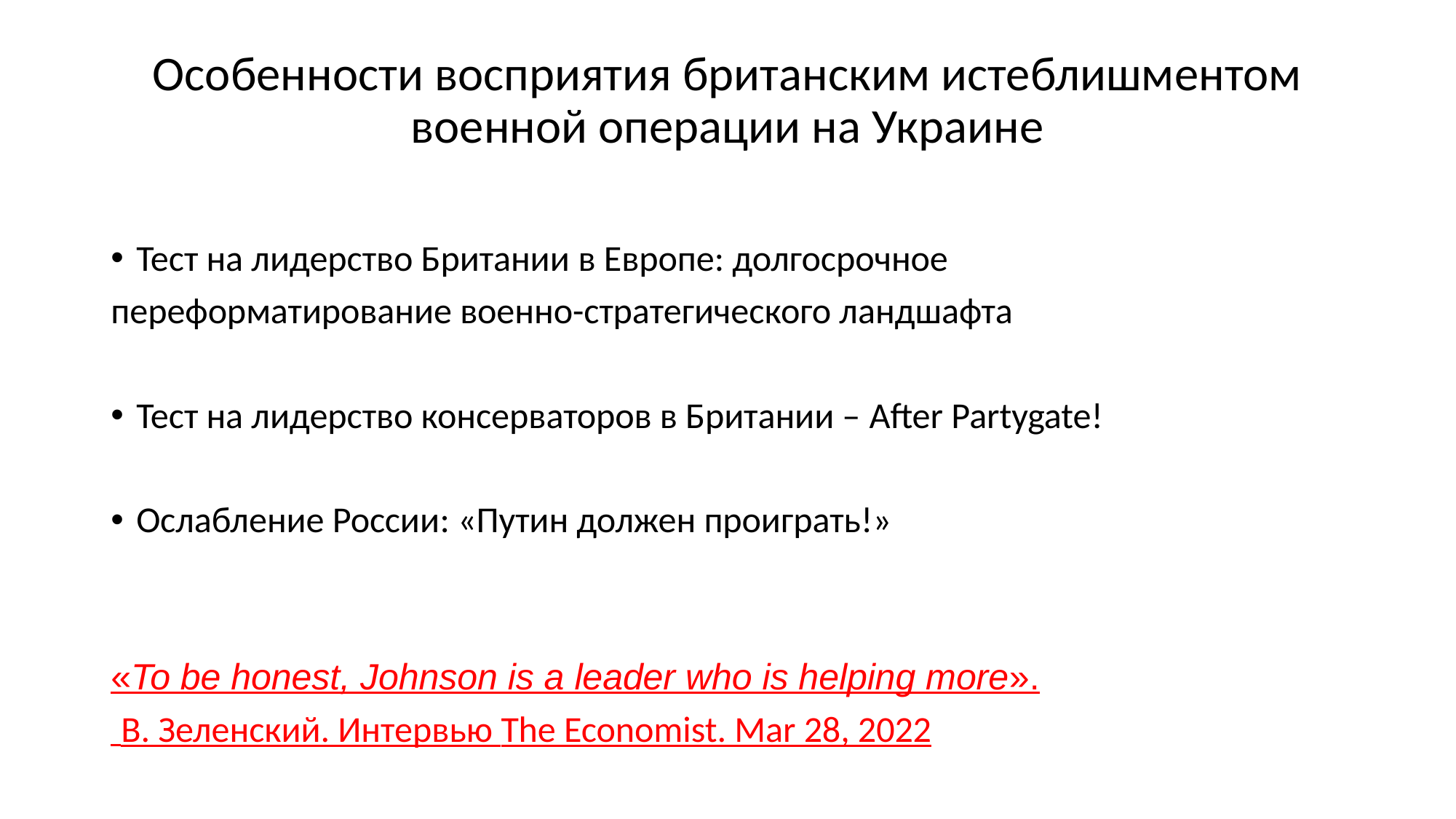

# Особенности восприятия британским истеблишментом военной операции на Украине
Тест на лидерство Британии в Европе: долгосрочное
переформатирование военно-стратегического ландшафта

Тест на лидерство консерваторов в Британии – After Partygate!

Ослабление России: «Путин должен проиграть!»

«To be honest, Johnson is a leader who is helping more».
 В. Зеленский. Интервью The Economist. Mar 28, 2022